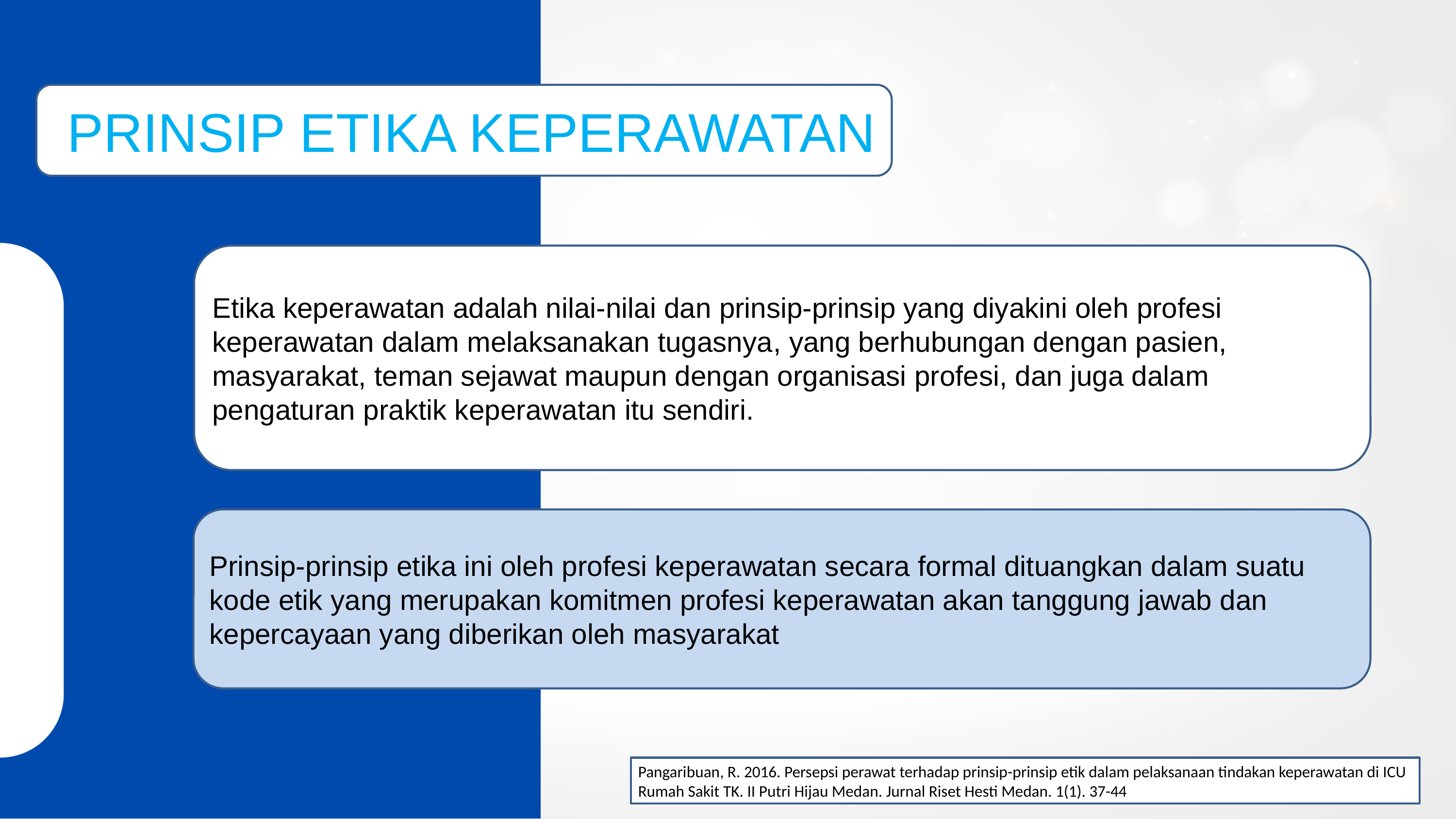

PRINSIP ETIKA KEPERAWATAN

Etika keperawatan adalah nilai-nilai dan prinsip-prinsip yang diyakini oleh profesi keperawatan dalam melaksanakan tugasnya, yang berhubungan dengan pasien, masyarakat, teman sejawat maupun dengan organisasi profesi, dan juga dalam pengaturan praktik keperawatan itu sendiri.
Prinsip-prinsip etika ini oleh profesi keperawatan secara formal dituangkan dalam suatu kode etik yang merupakan komitmen profesi keperawatan akan tanggung jawab dan kepercayaan yang diberikan oleh masyarakat
Pangaribuan, R. 2016. Persepsi perawat terhadap prinsip-prinsip etik dalam pelaksanaan tindakan keperawatan di ICU Rumah Sakit TK. II Putri Hijau Medan. Jurnal Riset Hesti Medan. 1(1). 37-44